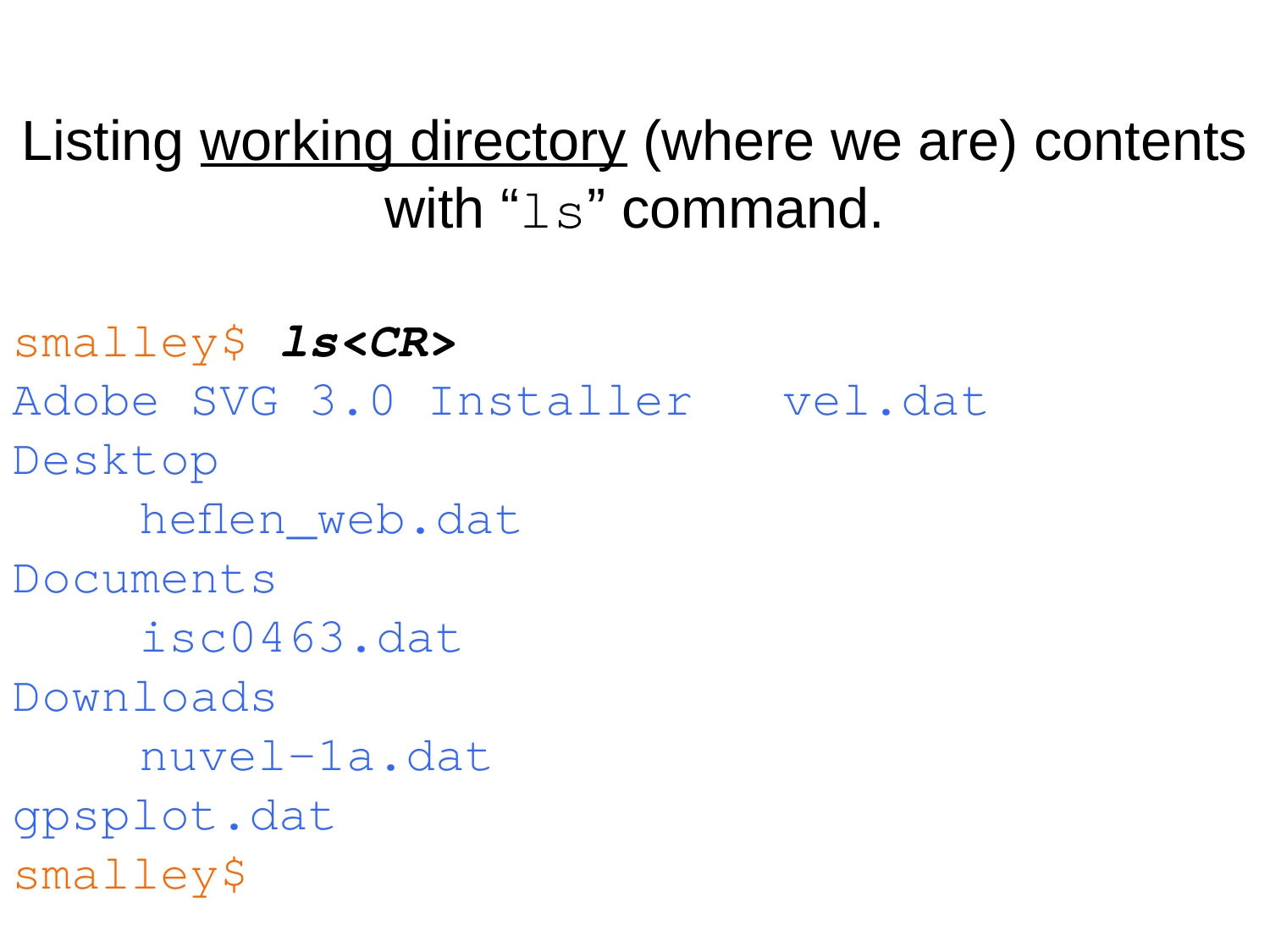

Listing working directory (where we are) contents with “ls” command.

smalley$ ls<CR>
Adobe SVG 3.0 Installer   vel.dat
Desktop									heflen_web.dat
Documents								isc0463.dat
Downloads								nuvel-1a.dat
gpsplot.dat
smalley$